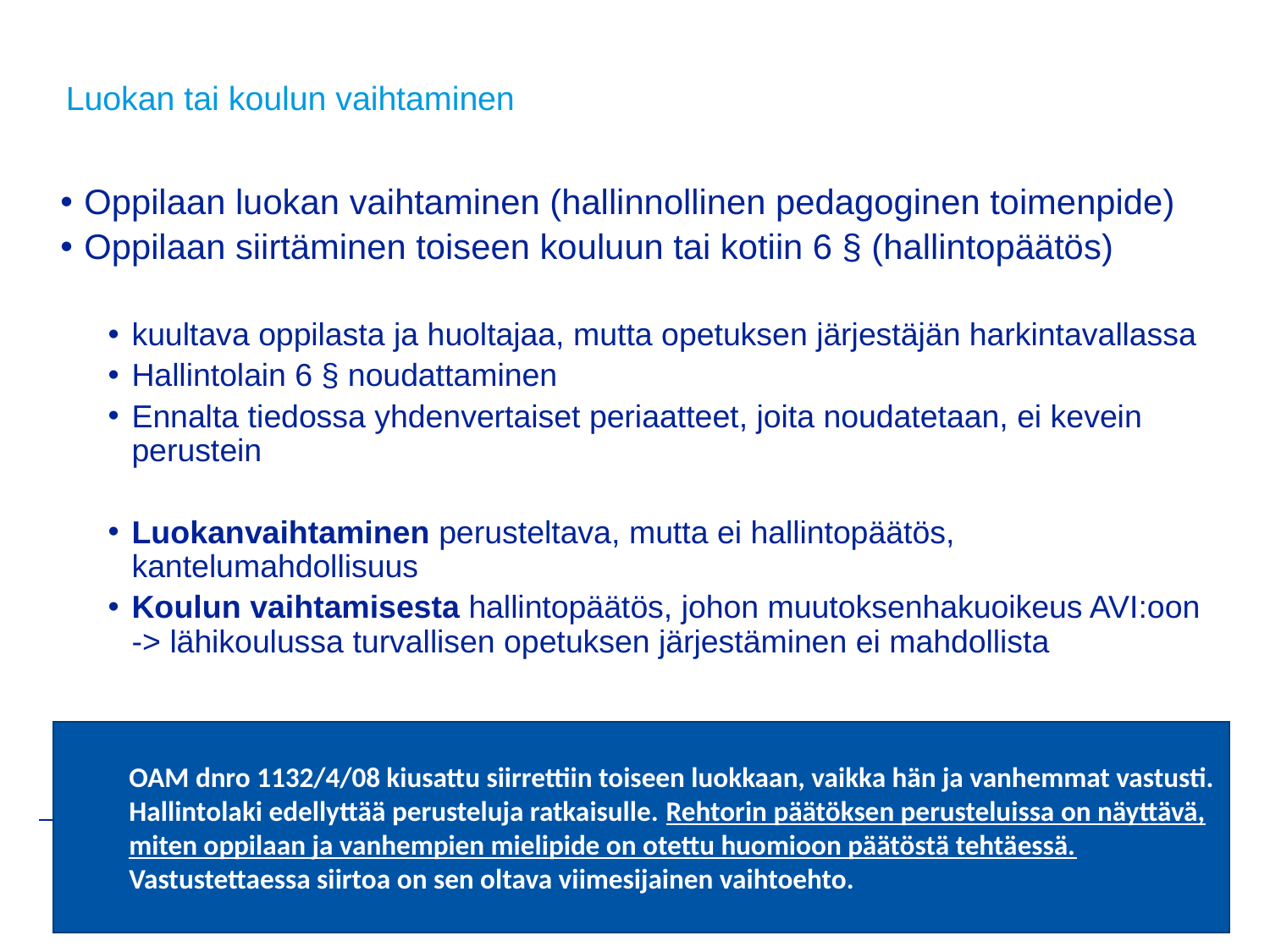

# Luokan tai koulun vaihtaminen
Oppilaan luokan vaihtaminen (hallinnollinen pedagoginen toimenpide)
Oppilaan siirtäminen toiseen kouluun tai kotiin 6 § (hallintopäätös)

kuultava oppilasta ja huoltajaa, mutta opetuksen järjestäjän harkintavallassa
Hallintolain 6 § noudattaminen
Ennalta tiedossa yhdenvertaiset periaatteet, joita noudatetaan, ei kevein perustein

Luokanvaihtaminen perusteltava, mutta ei hallintopäätös, kantelumahdollisuus
Koulun vaihtamisesta hallintopäätös, johon muutoksenhakuoikeus AVI:oon -> lähikoulussa turvallisen opetuksen järjestäminen ei mahdollista
OAM dnro 1132/4/08 kiusattu siirrettiin toiseen luokkaan, vaikka hän ja vanhemmat vastusti. Hallintolaki edellyttää perusteluja ratkaisulle. Rehtorin päätöksen perusteluissa on näyttävä, miten oppilaan ja vanhempien mielipide on otettu huomioon päätöstä tehtäessä. Vastustettaessa siirtoa on sen oltava viimesijainen vaihtoehto.